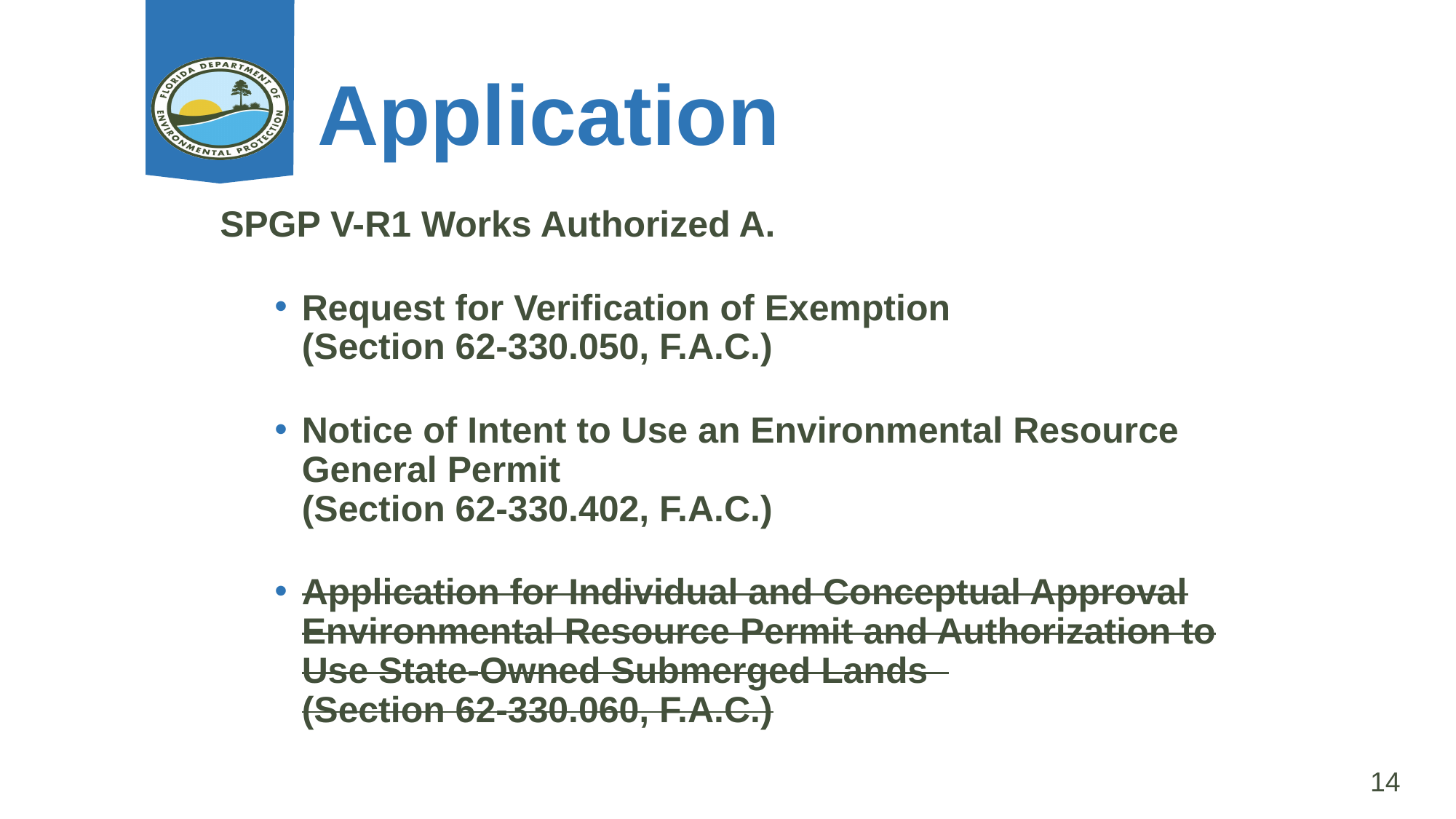

# Application
SPGP V-R1 Works Authorized A.
Request for Verification of Exemption
(Section 62-330.050, F.A.C.)
Notice of Intent to Use an Environmental Resource General Permit
(Section 62-330.402, F.A.C.)
Application for Individual and Conceptual Approval Environmental Resource Permit and Authorization to Use State-Owned Submerged Lands
(Section 62-330.060, F.A.C.)